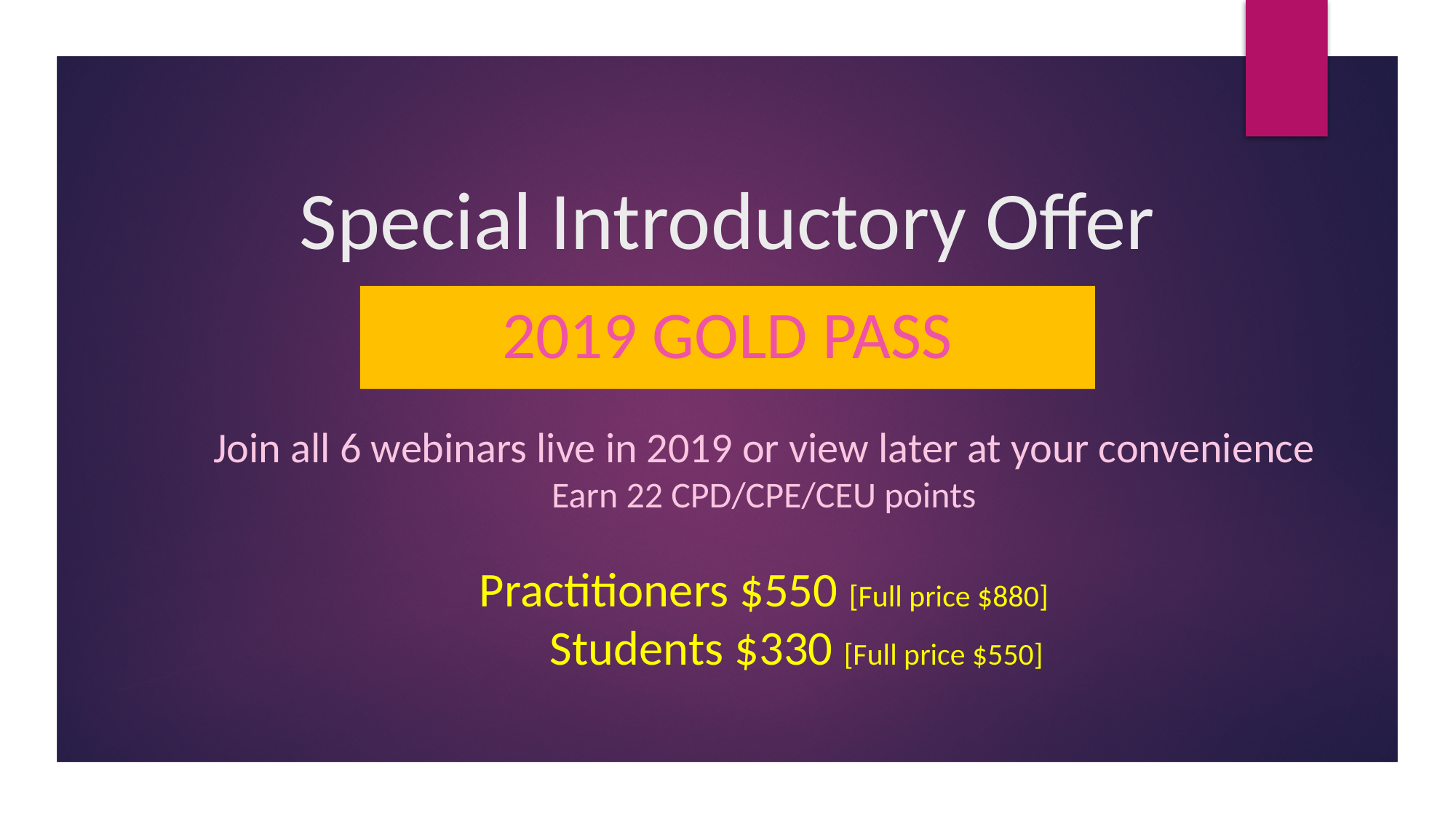

# Special Introductory Offer
2019 Gold Pass
Join all 6 webinars live in 2019 or view later at your convenience
Earn 22 CPD/CPE/CEU points

Practitioners $550 [Full price $880]
      Students $330 [Full price $550]